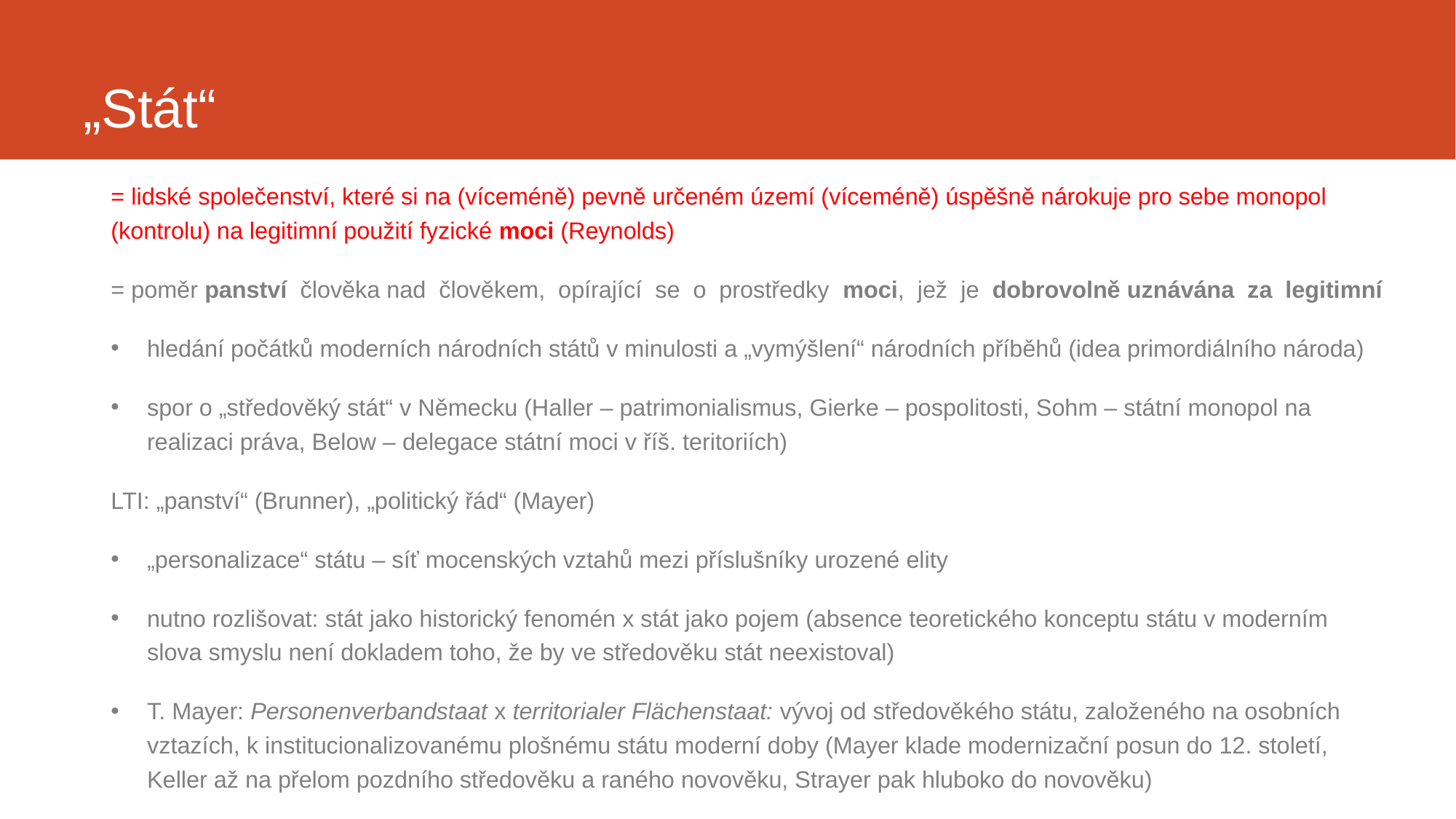

# „Stát“
= lidské společenství, které si na (víceméně) pevně určeném území (víceméně) úspěšně nárokuje pro sebe monopol (kontrolu) na legitimní použití fyzické moci (Reynolds)
= poměr panství  člověka nad  člověkem,  opírající  se  o  prostředky  moci,  jež  je  dobrovolně uznávána  za  legitimní
hledání počátků moderních národních států v minulosti a „vymýšlení“ národních příběhů (idea primordiálního národa)
spor o „středověký stát“ v Německu (Haller – patrimonialismus, Gierke – pospolitosti, Sohm – státní monopol na realizaci práva, Below – delegace státní moci v říš. teritoriích)
LTI: „panství“ (Brunner), „politický řád“ (Mayer)
„personalizace“ státu – síť mocenských vztahů mezi příslušníky urozené elity
nutno rozlišovat: stát jako historický fenomén x stát jako pojem (absence teoretického konceptu státu v moderním slova smyslu není dokladem toho, že by ve středověku stát neexistoval)
T. Mayer: Personenverbandstaat x territorialer Flächenstaat: vývoj od středověkého státu, založeného na osobních vztazích, k institucionalizovanému plošnému státu moderní doby (Mayer klade modernizační posun do 12. století, Keller až na přelom pozdního středověku a raného novověku, Strayer pak hluboko do novověku)